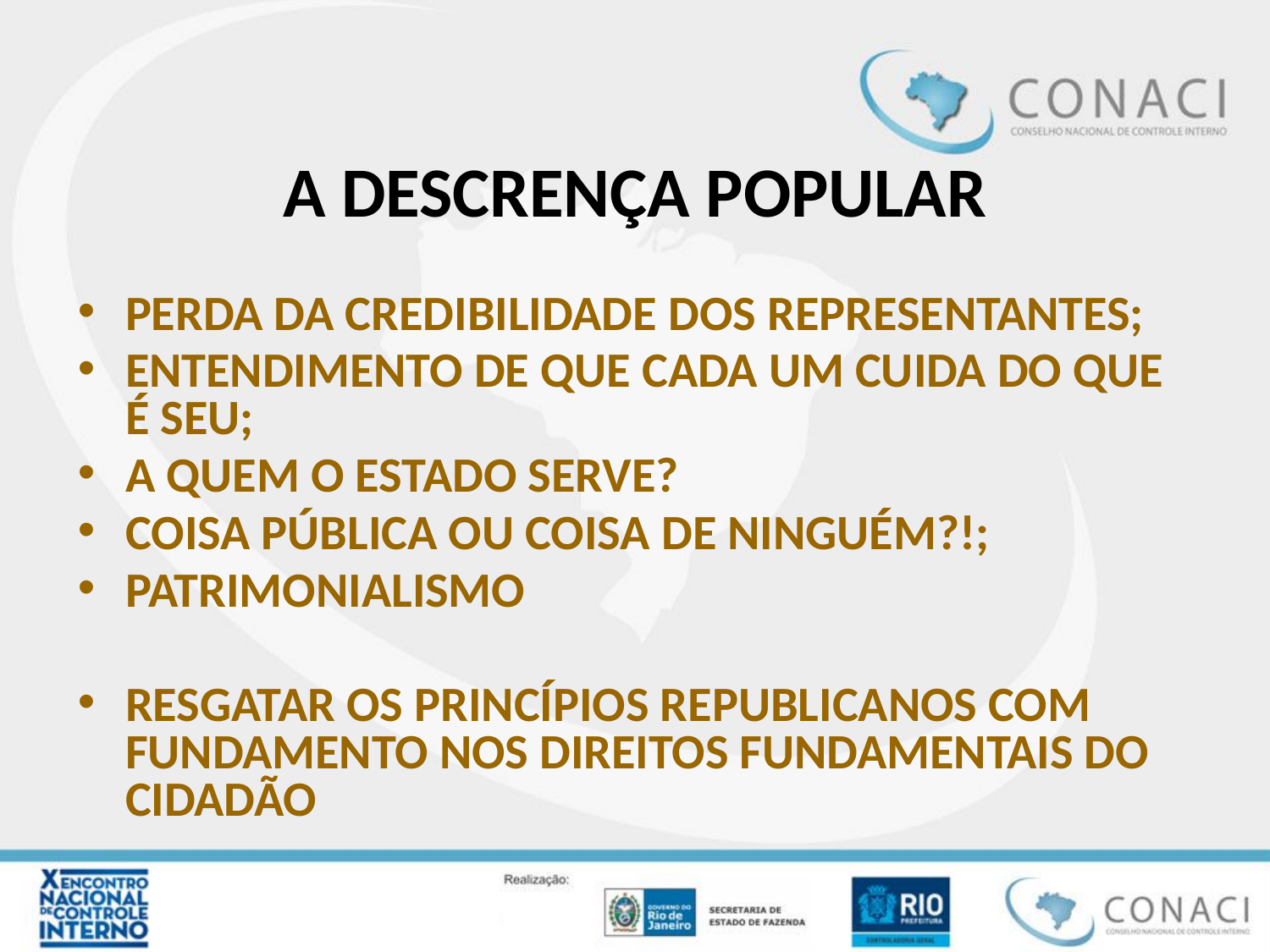

# A DESCRENÇA POPULAR
PERDA DA CREDIBILIDADE DOS REPRESENTANTES;
ENTENDIMENTO DE QUE CADA UM CUIDA DO QUE É SEU;
A QUEM O ESTADO SERVE?
COISA PÚBLICA OU COISA DE NINGUÉM?!;
PATRIMONIALISMO

RESGATAR OS PRINCÍPIOS REPUBLICANOS COM FUNDAMENTO NOS DIREITOS FUNDAMENTAIS DO CIDADÃO